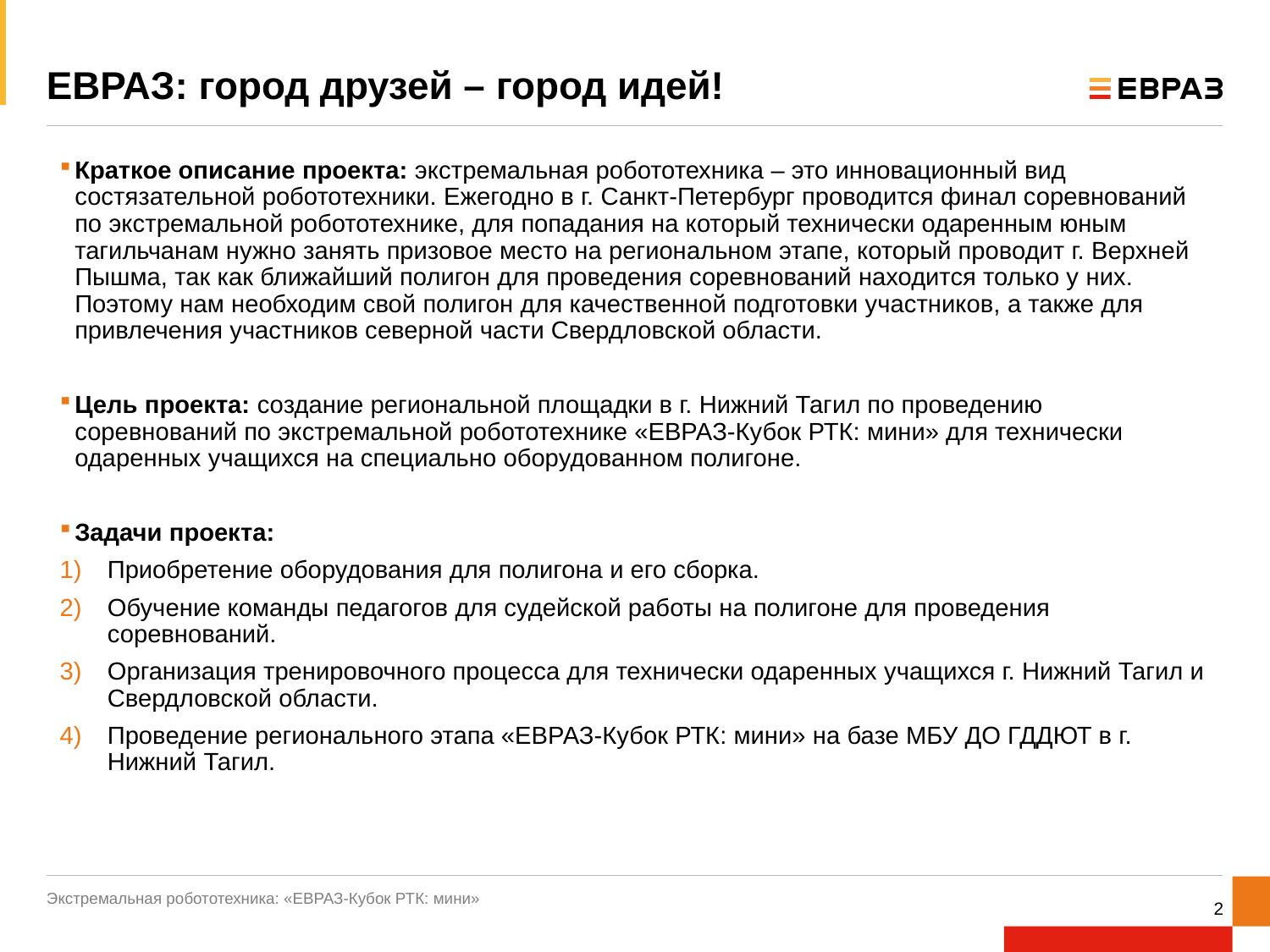

# ЕВРАЗ: город друзей – город идей!
Краткое описание проекта: экстремальная робототехника – это инновационный вид состязательной робототехники. Ежегодно в г. Санкт-Петербург проводится финал соревнований по экстремальной робототехнике, для попадания на который технически одаренным юным тагильчанам нужно занять призовое место на региональном этапе, который проводит г. Верхней Пышма, так как ближайший полигон для проведения соревнований находится только у них. Поэтому нам необходим свой полигон для качественной подготовки участников, а также для привлечения участников северной части Свердловской области.

Цель проекта: создание региональной площадки в г. Нижний Тагил по проведению соревнований по экстремальной робототехнике «ЕВРАЗ-Кубок РТК: мини» для технически одаренных учащихся на специально оборудованном полигоне.

Задачи проекта:
Приобретение оборудования для полигона и его сборка.
Обучение команды педагогов для судейской работы на полигоне для проведения соревнований.
Организация тренировочного процесса для технически одаренных учащихся г. Нижний Тагил и Свердловской области.
Проведение регионального этапа «ЕВРАЗ-Кубок РТК: мини» на базе МБУ ДО ГДДЮТ в г. Нижний Тагил.

Экстремальная робототехника: «ЕВРАЗ-Кубок РТК: мини»

2